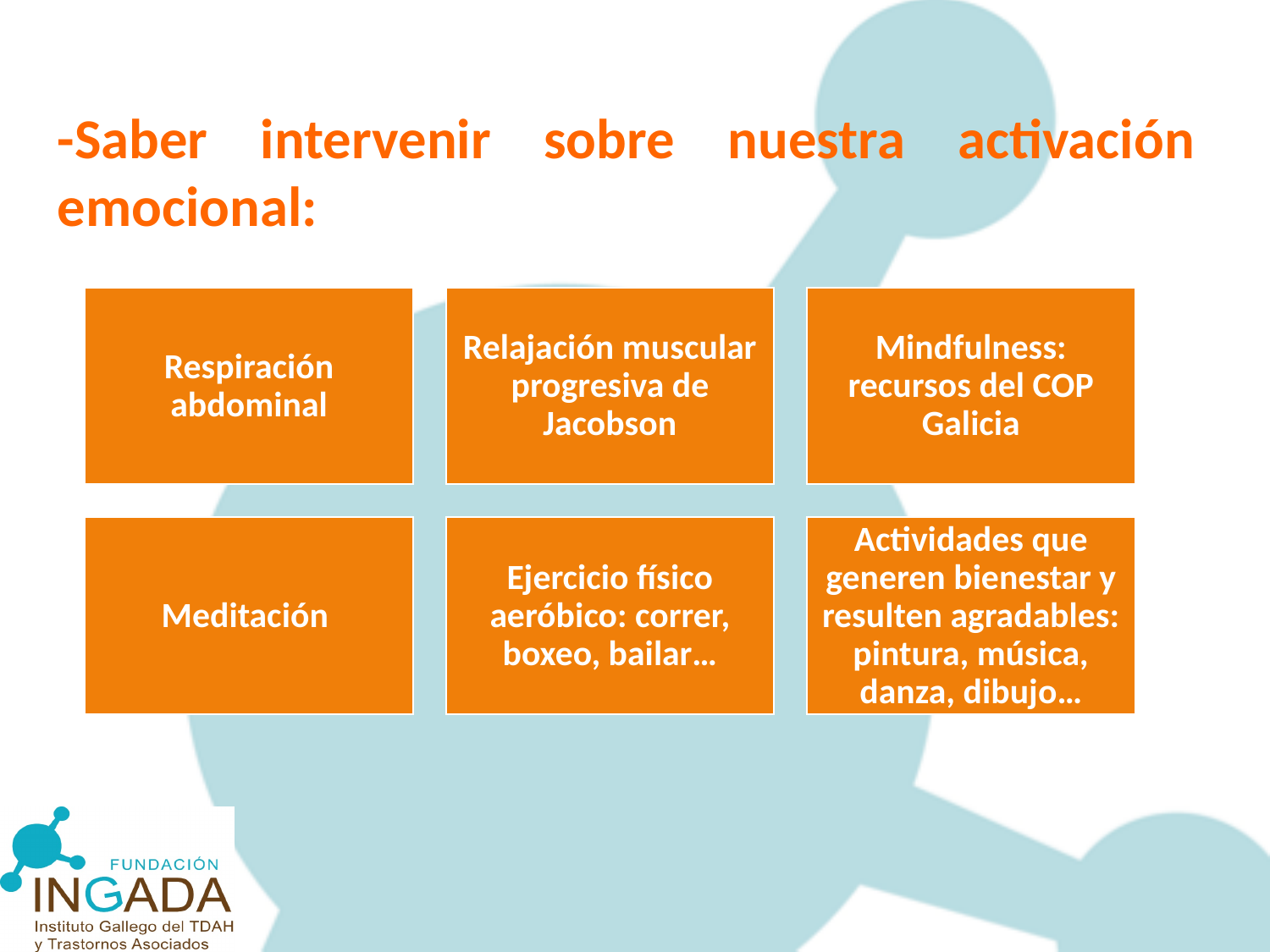

-Saber intervenir sobre nuestra activación emocional:
Respiración abdominal
Relajación muscular progresiva de Jacobson
Mindfulness: recursos del COP Galicia
Meditación
Ejercicio físico aeróbico: correr, boxeo, bailar…
Actividades que generen bienestar y resulten agradables: pintura, música, danza, dibujo…